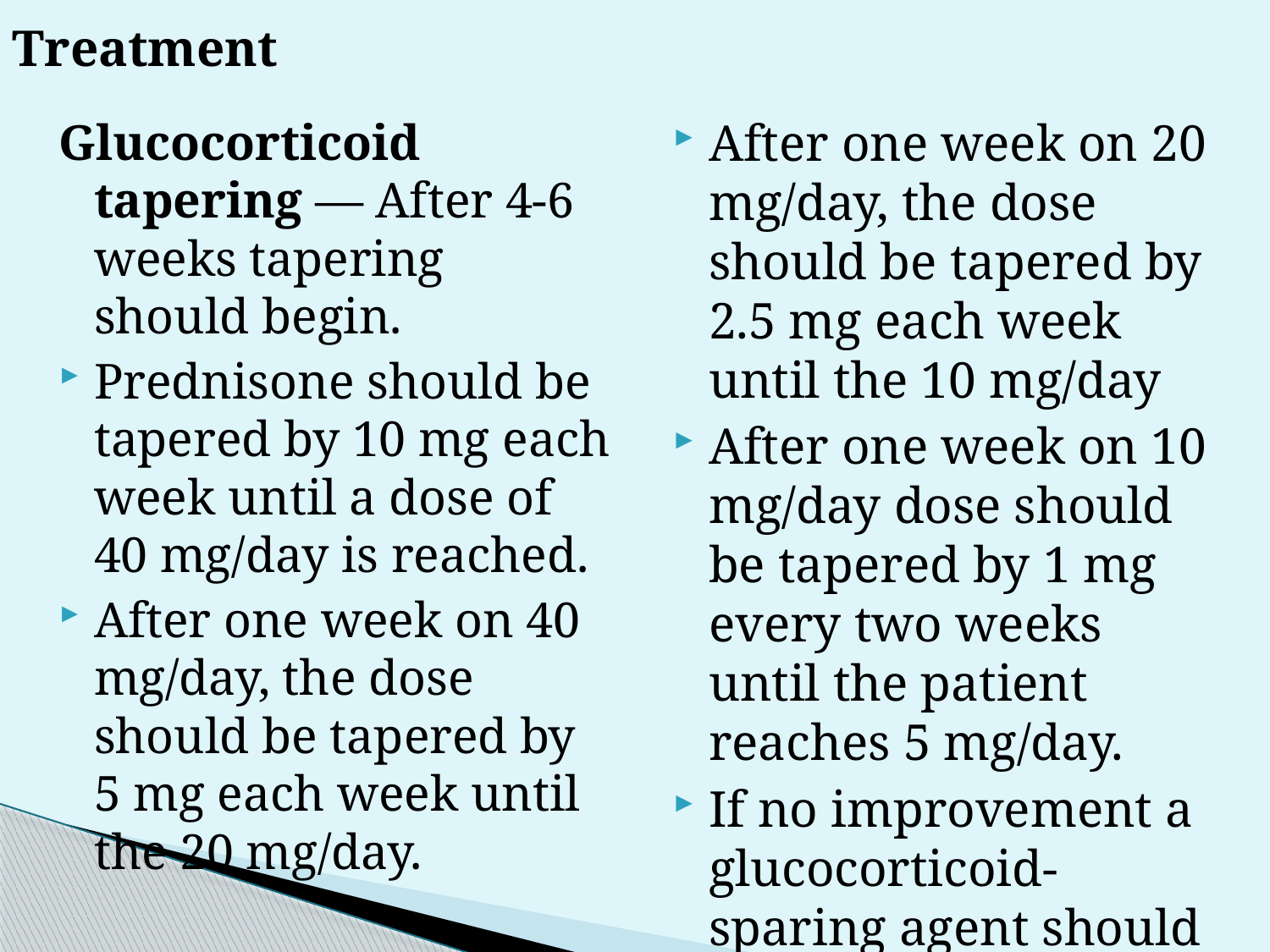

Treatment
Glucocorticoid tapering — After 4-6 weeks tapering should begin.
Prednisone should be tapered by 10 mg each week until a dose of 40 mg/day is reached.
After one week on 40 mg/day, the dose should be tapered by 5 mg each week until the 20 mg/day.
After one week on 20 mg/day, the dose should be tapered by 2.5 mg each week until the 10 mg/day
After one week on 10 mg/day dose should be tapered by 1 mg every two weeks until the patient reaches 5 mg/day.
If no improvement a glucocorticoid-sparing agent should be added